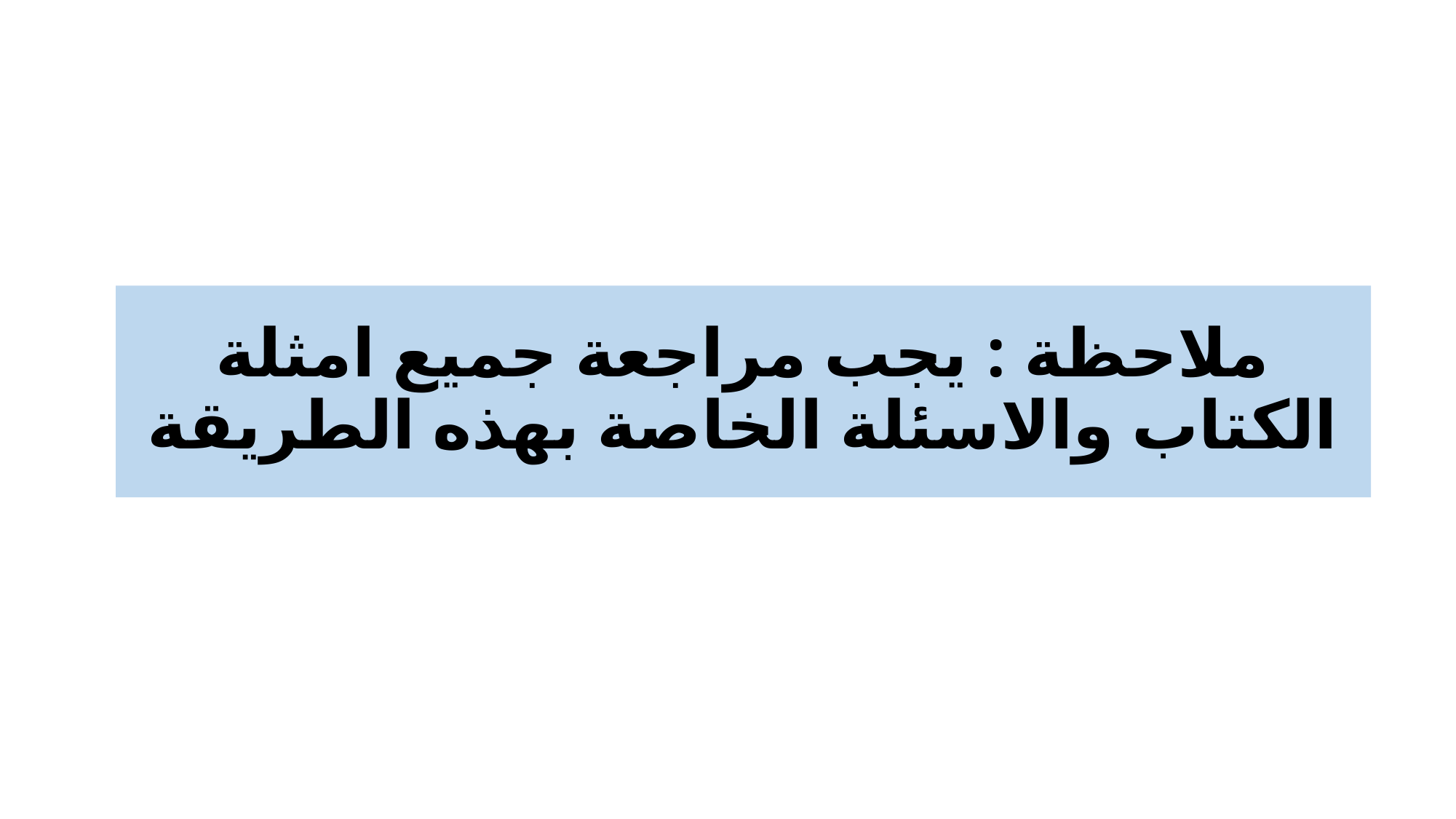

# ملاحظة : يجب مراجعة جميع امثلة الكتاب والاسئلة الخاصة بهذه الطريقة